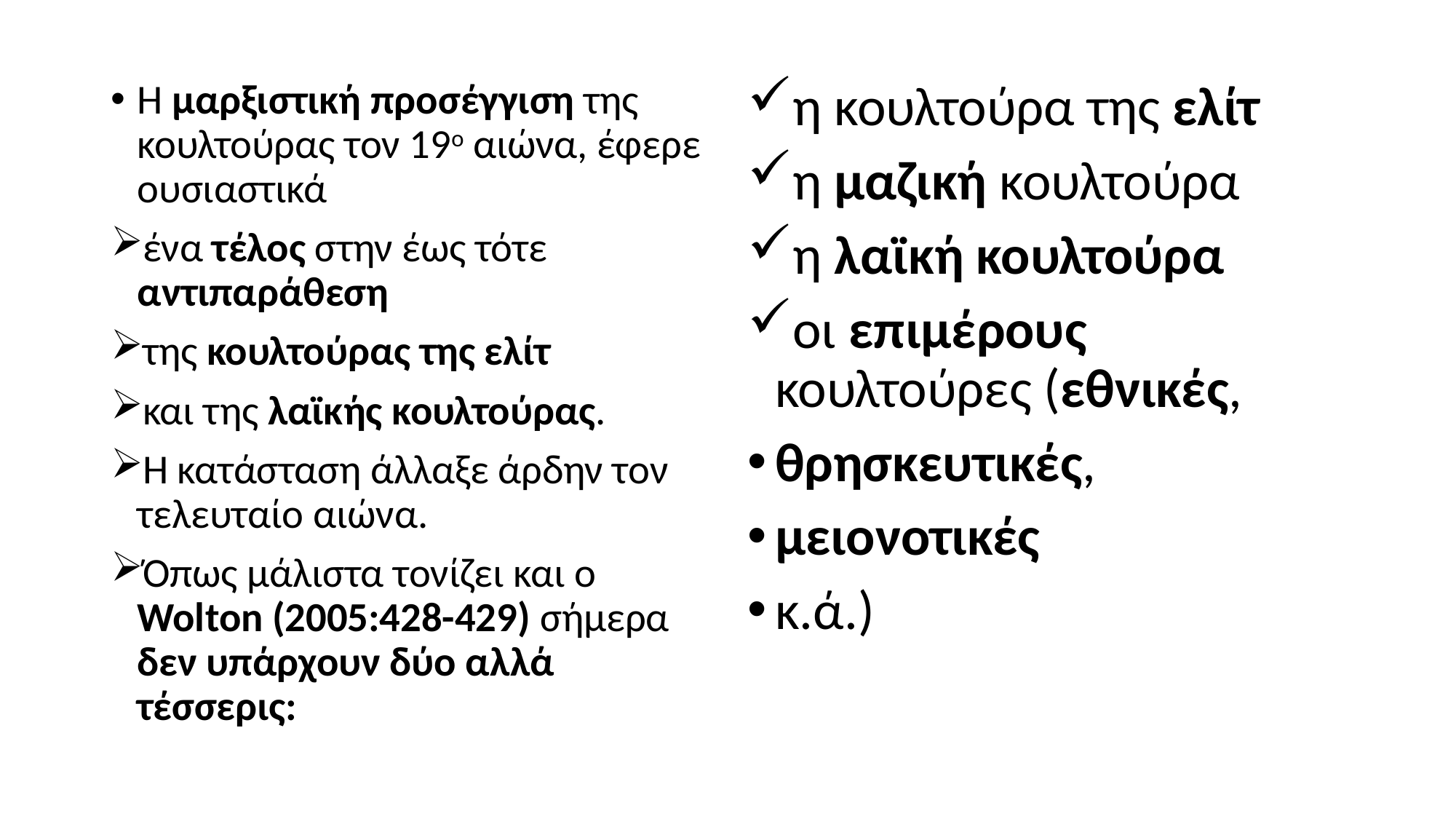

η κουλτούρα της ελίτ
η μαζική κουλτούρα
η λαϊκή κουλτούρα
οι επιμέρους κουλτούρες (εθνικές,
θρησκευτικές,
μειονοτικές
κ.ά.)
Η μαρξιστική προσέγγιση της κουλτούρας τον 19ο αιώνα, έφερε ουσιαστικά
ένα τέλος στην έως τότε αντιπαράθεση
της κουλτούρας της ελίτ
και της λαϊκής κουλτούρας.
Η κατάσταση άλλαξε άρδην τον τελευταίο αιώνα.
Όπως μάλιστα τονίζει και ο Wolton (2005:428-429) σήμερα δεν υπάρχουν δύο αλλά τέσσερις: